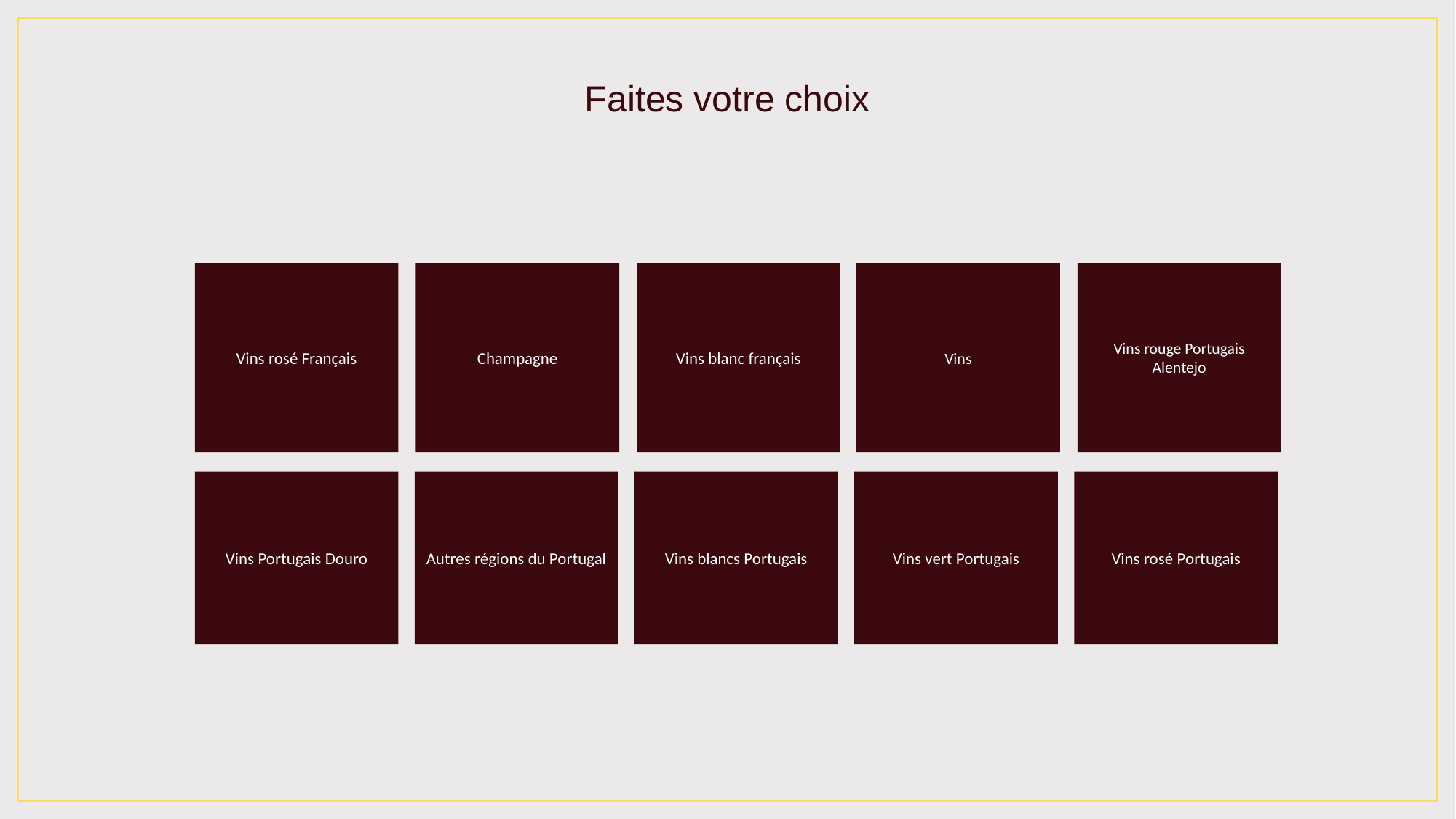

Faites votre choix
Vins rosé Français
Vins rouge Portugais
Alentejo
Champagne
Vins
Vins blanc français
Vins rosé Portugais
Vins blancs Portugais
Vins vert Portugais
Vins Portugais Douro
Autres régions du Portugal